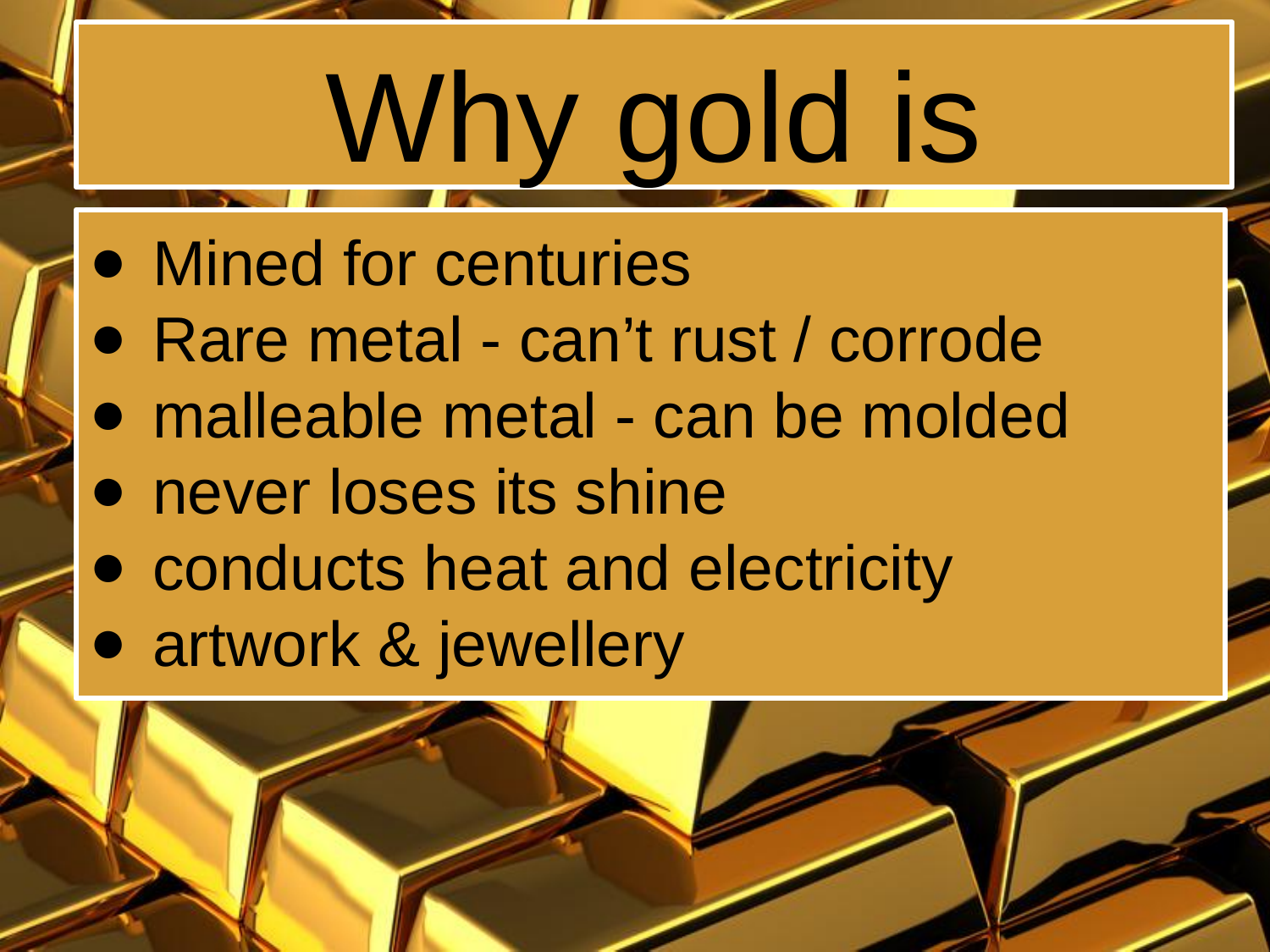

Why gold is valuable
Mined for centuries
Rare metal - can’t rust / corrode
malleable metal - can be molded
never loses its shine
conducts heat and electricity
artwork & jewellery